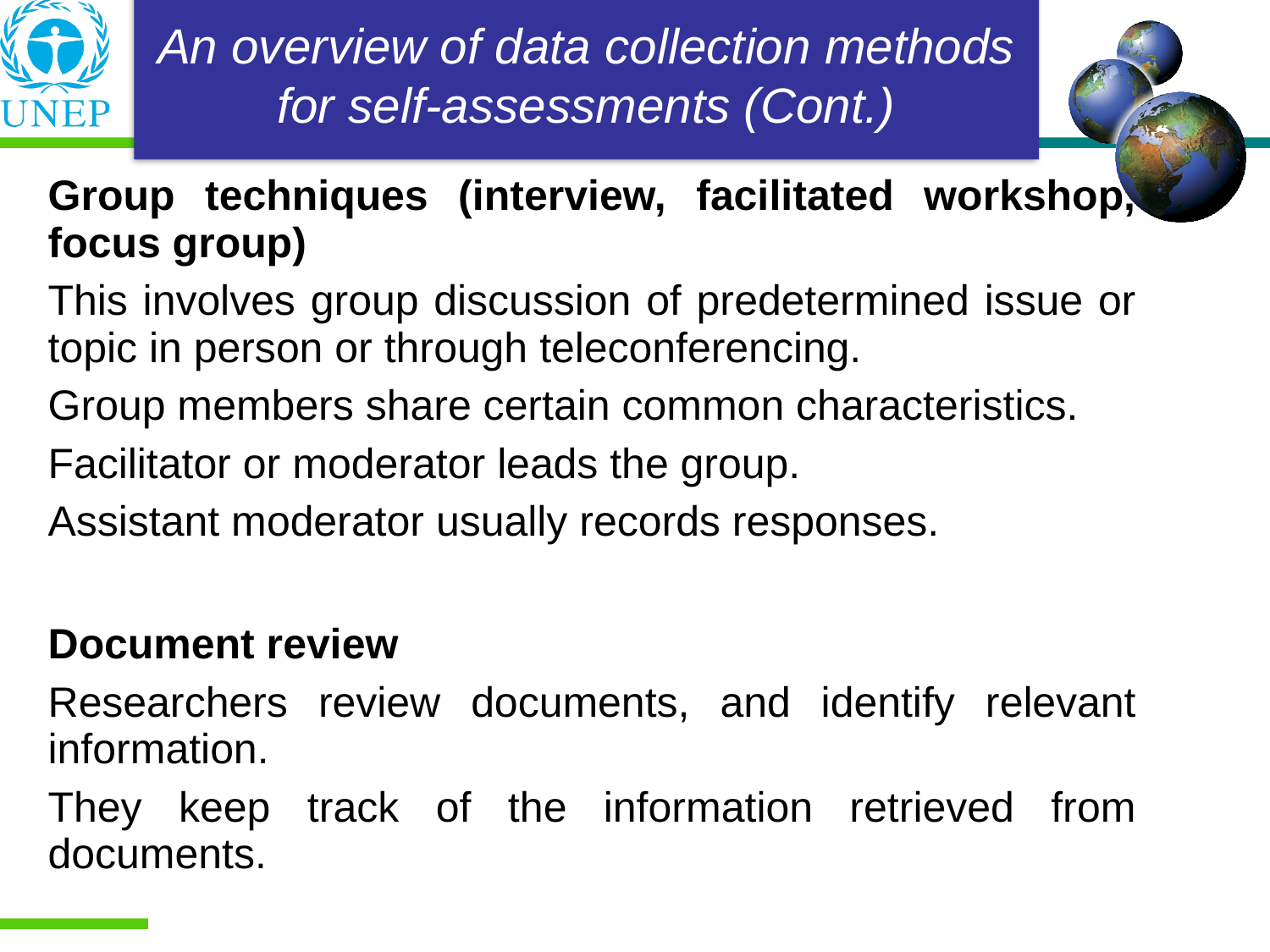

An overview of data collection methods for self-assessments (Cont.)
| Group techniques (interview, facilitated workshop, focus group) This involves group discussion of predetermined issue or topic in person or through teleconferencing. Group members share certain common characteristics. Facilitator or moderator leads the group. Assistant moderator usually records responses. |
| --- |
| Document review Researchers review documents, and identify relevant information. They keep track of the information retrieved from documents. |